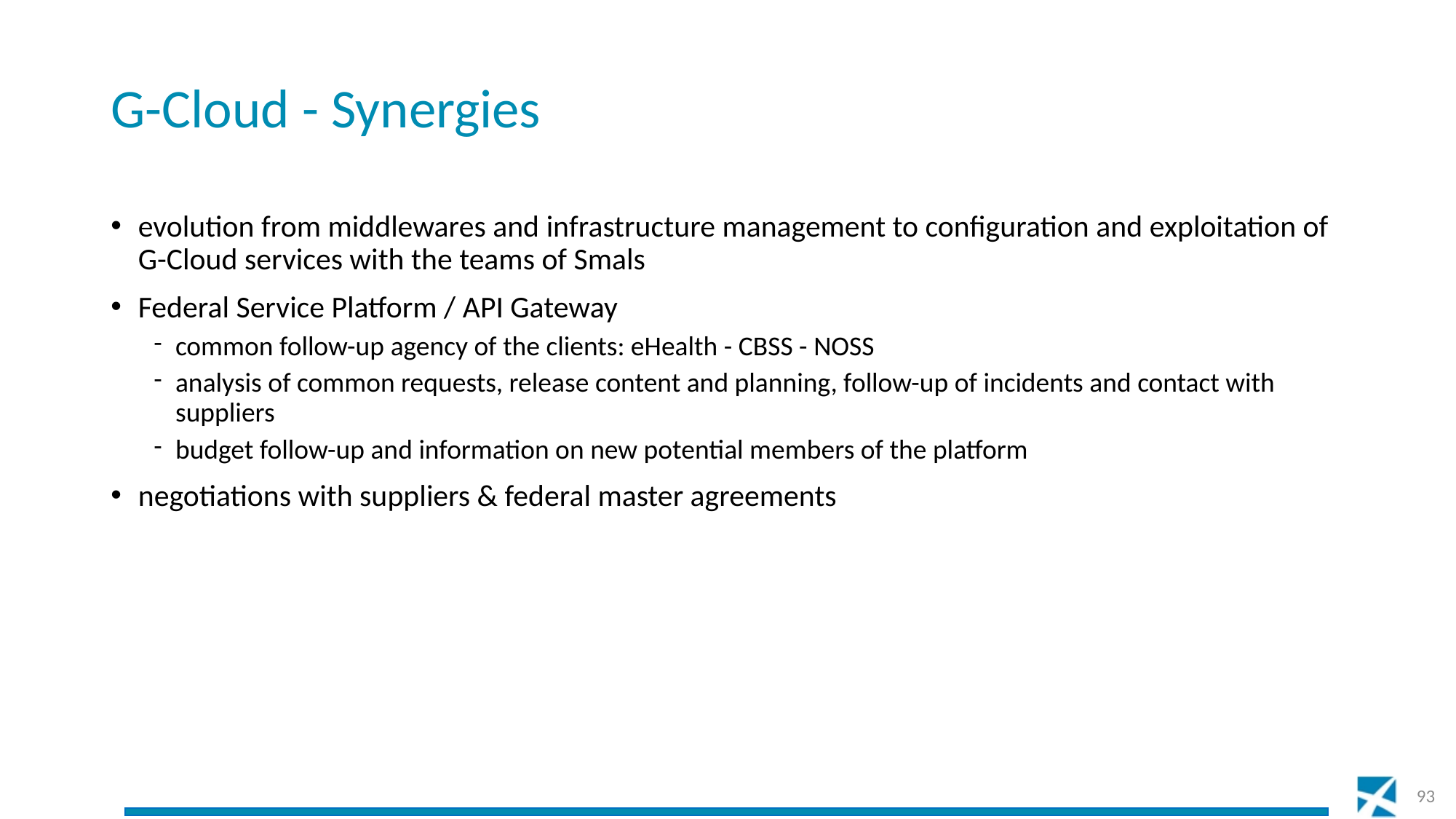

# G-Cloud - Synergies
evolution from middlewares and infrastructure management to configuration and exploitation of G-Cloud services with the teams of Smals
Federal Service Platform / API Gateway
common follow-up agency of the clients: eHealth - CBSS - NOSS
analysis of common requests, release content and planning, follow-up of incidents and contact with suppliers
budget follow-up and information on new potential members of the platform
negotiations with suppliers & federal master agreements